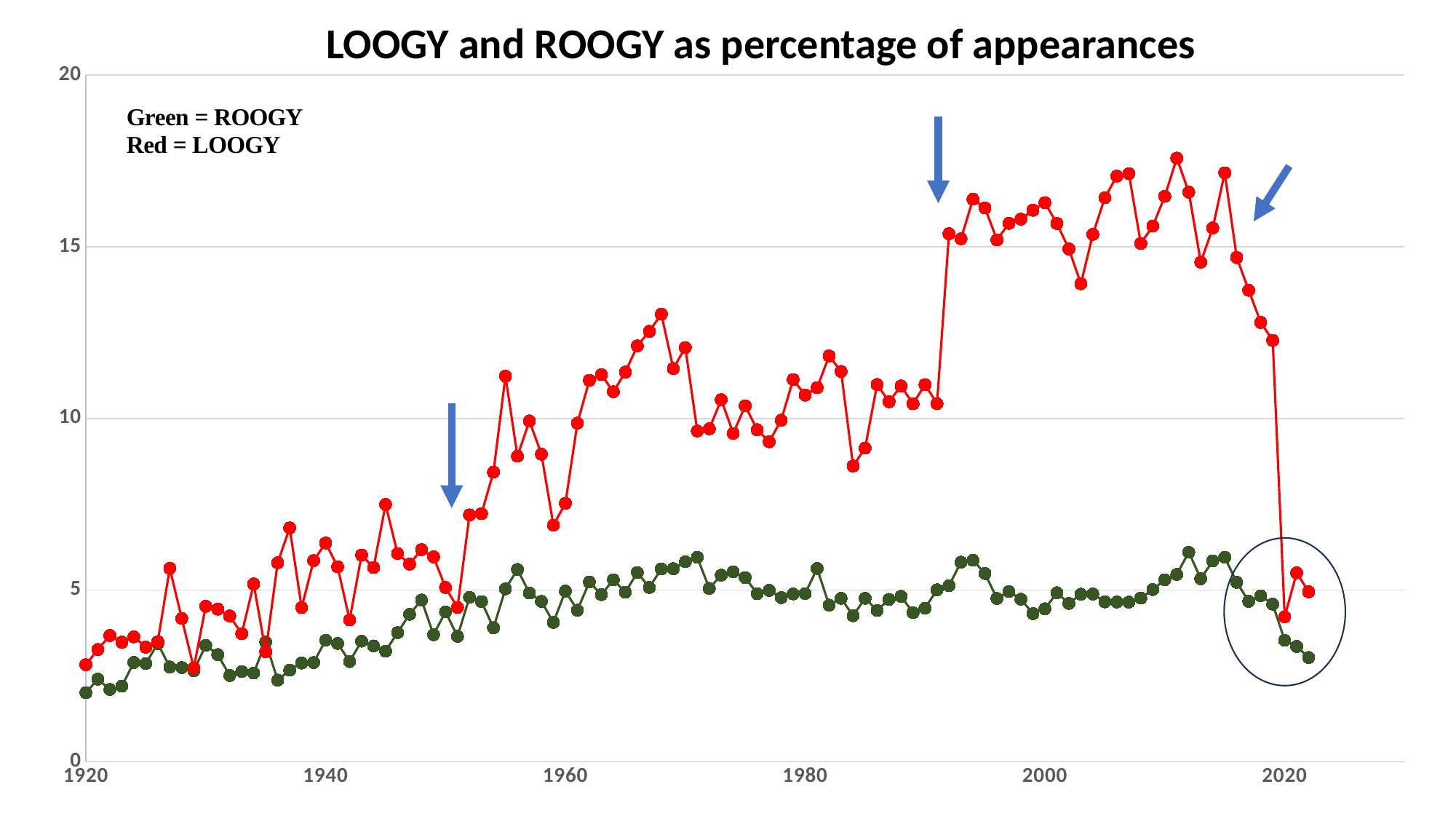

LOOGY and ROOGY as percentage of appearances

### Chart

| Category |  |  |
|---|---|---|